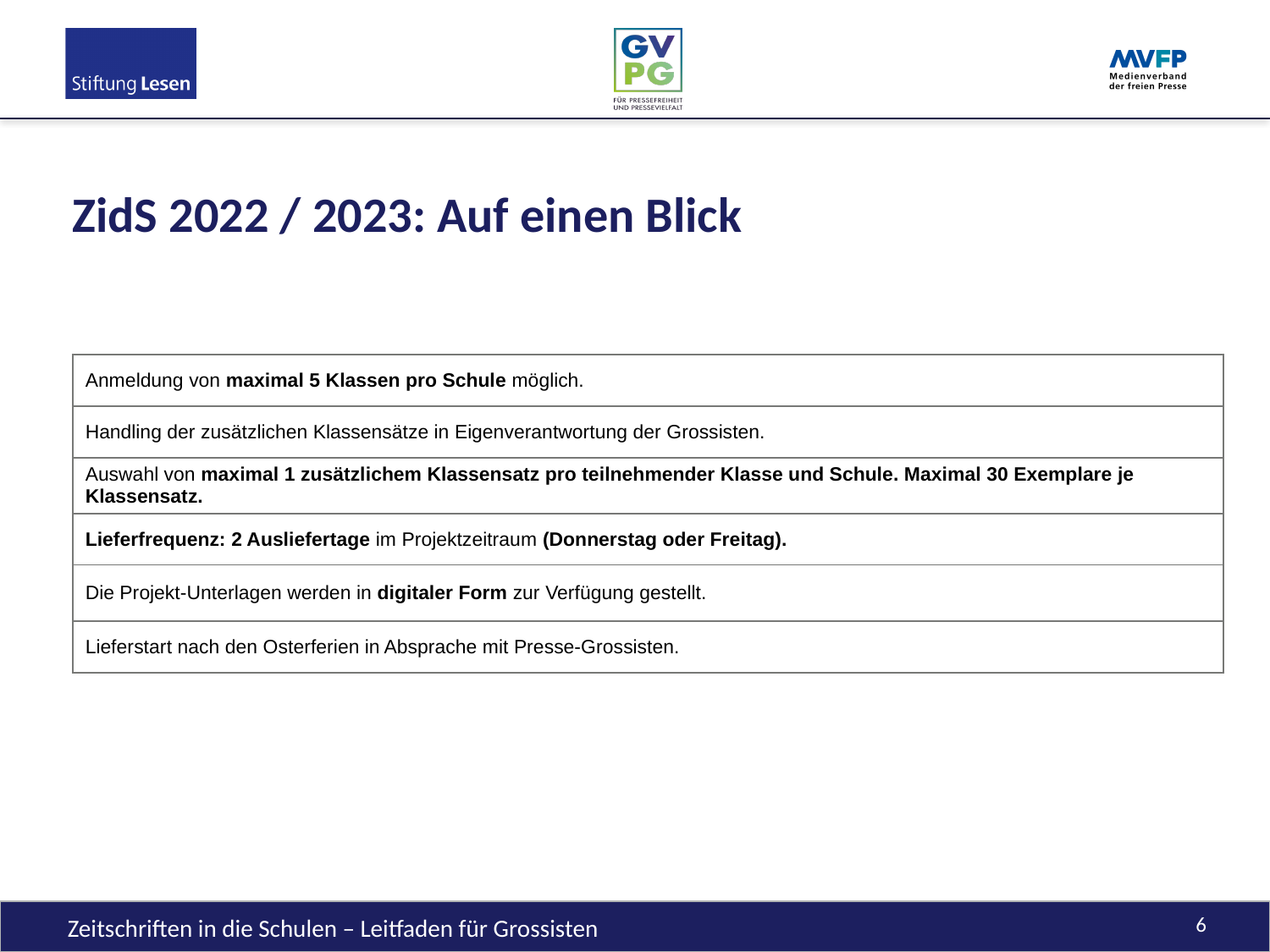

# ZidS 2022 / 2023: Auf einen Blick
| Anmeldung von maximal 5 Klassen pro Schule möglich. |
| --- |
| Handling der zusätzlichen Klassensätze in Eigenverantwortung der Grossisten. |
| Auswahl von maximal 1 zusätzlichem Klassensatz pro teilnehmender Klasse und Schule. Maximal 30 Exemplare je Klassensatz. |
| Lieferfrequenz: 2 Ausliefertage im Projektzeitraum (Donnerstag oder Freitag). |
| Die Projekt-Unterlagen werden in digitaler Form zur Verfügung gestellt. |
| Lieferstart nach den Osterferien in Absprache mit Presse-Grossisten. |
Zeitschriften in die Schulen – Leitfaden für Grossisten
6